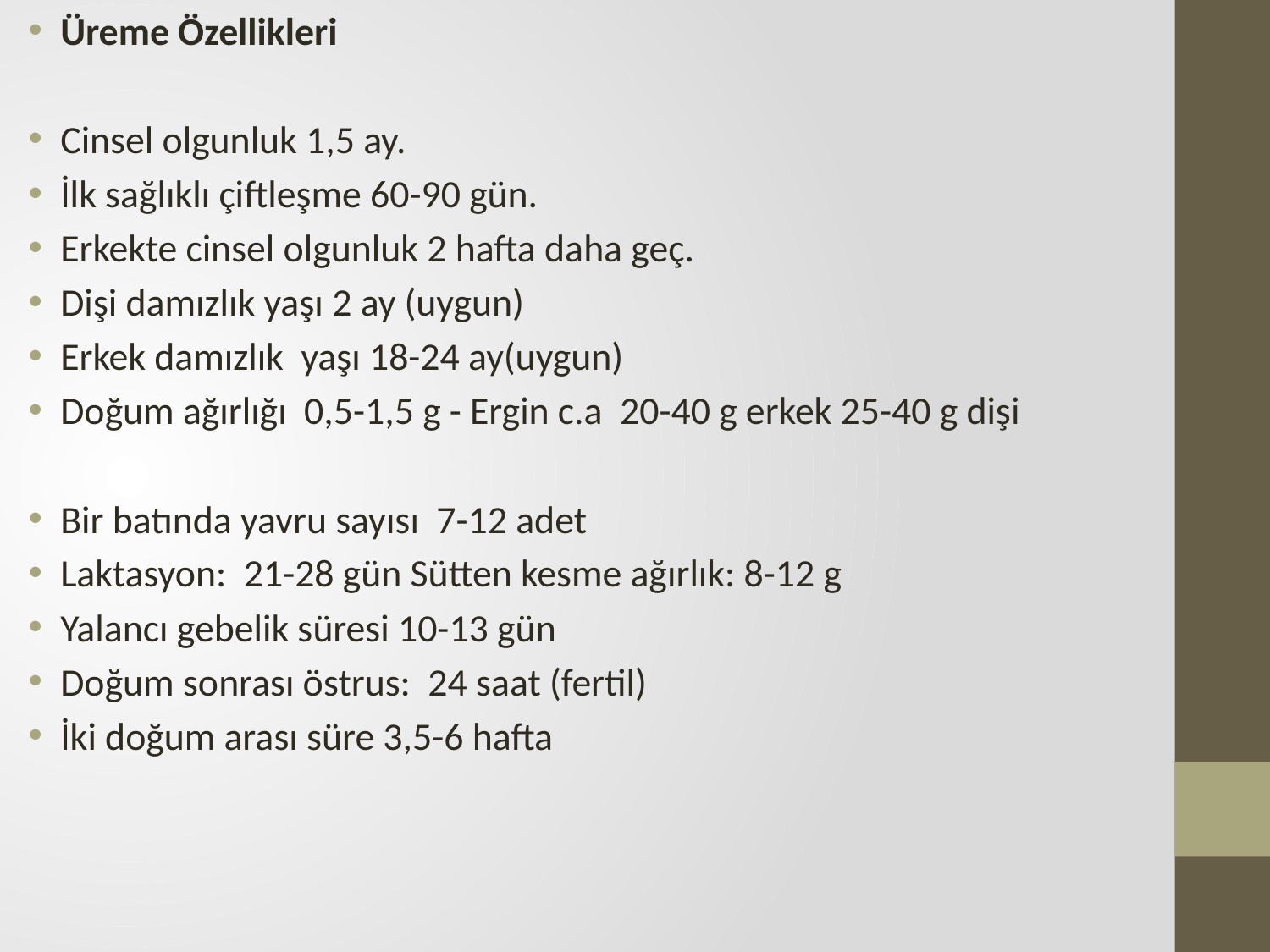

Üreme Özellikleri

Cinsel olgunluk 1,5 ay.
İlk sağlıklı çiftleşme 60-90 gün.
Erkekte cinsel olgunluk 2 hafta daha geç.
Dişi damızlık yaşı 2 ay (uygun)
Erkek damızlık  yaşı 18-24 ay(uygun)
Doğum ağırlığı  0,5-1,5 g - Ergin c.a  20-40 g erkek 25-40 g dişi

Bir batında yavru sayısı  7-12 adet
Laktasyon:  21-28 gün Sütten kesme ağırlık: 8-12 g
Yalancı gebelik süresi 10-13 gün
Doğum sonrası östrus:  24 saat (fertil)
İki doğum arası süre 3,5-6 hafta